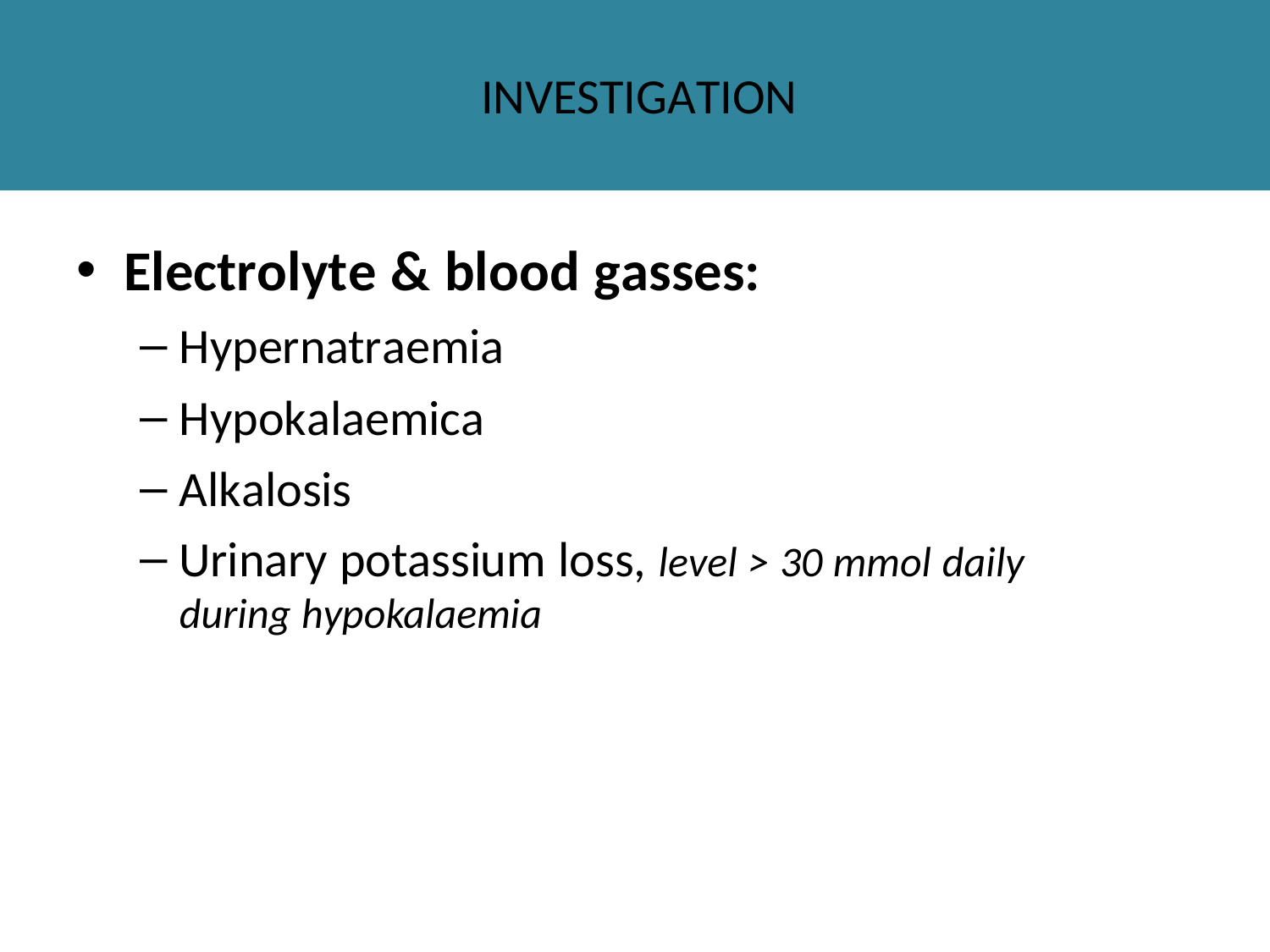

# INVESTIGATION
Electrolyte & blood gasses:
Hypernatraemia
Hypokalaemica
Alkalosis
Urinary potassium loss, level > 30 mmol daily during hypokalaemia